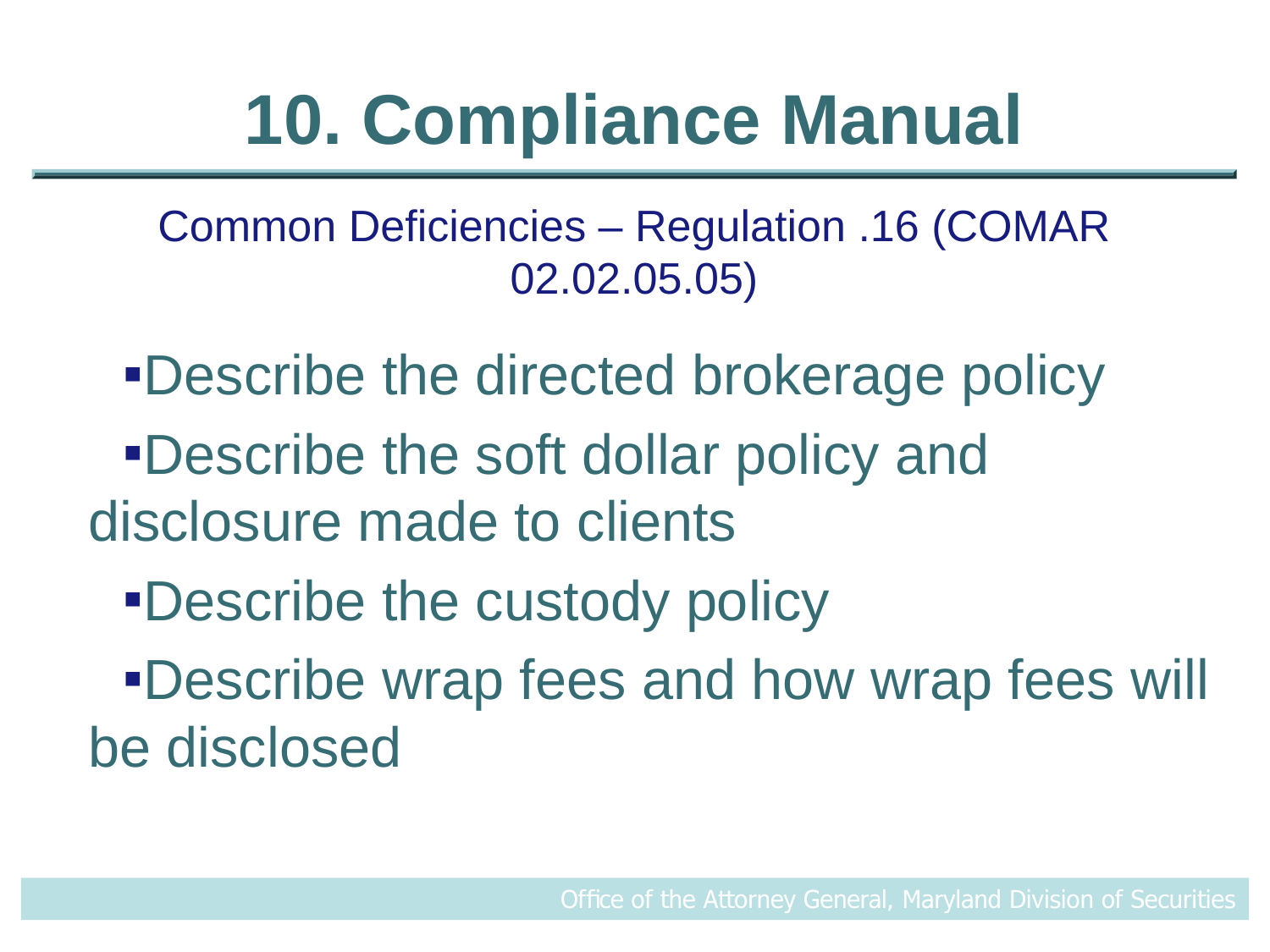

# 10. Compliance Manual

Common Deficiencies – Regulation .16 (COMAR 02.02.05.05)
Describe the directed brokerage policy
Describe the soft dollar policy and disclosure made to clients
Describe the custody policy
Describe wrap fees and how wrap fees will be disclosed
Office of the Attorney General, Maryland Division of Securities